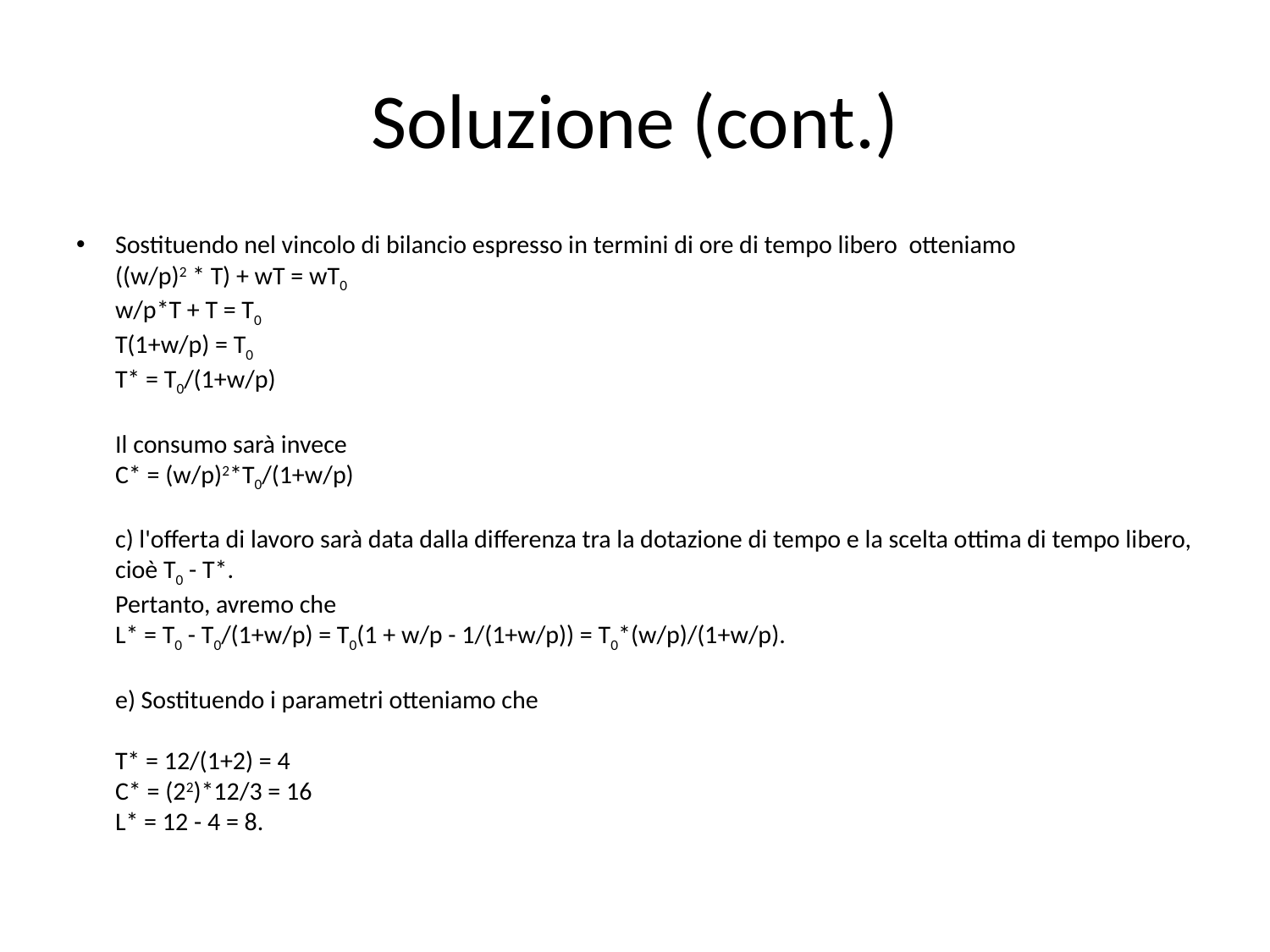

# Soluzione (cont.)
Sostituendo nel vincolo di bilancio espresso in termini di ore di tempo libero  otteniamo
((w/p)2 * T) + wT = wT0
w/p*T + T = T0
T(1+w/p) = T0
T* = T0/(1+w/p)
Il consumo sarà invece
C* = (w/p)2*T0/(1+w/p)
c) l'offerta di lavoro sarà data dalla differenza tra la dotazione di tempo e la scelta ottima di tempo libero, cioè T0 - T*.
Pertanto, avremo che
L* = T0 - T0/(1+w/p) = T0(1 + w/p - 1/(1+w/p)) = T0*(w/p)/(1+w/p).
e) Sostituendo i parametri otteniamo che
T* = 12/(1+2) = 4
C* = (22)*12/3 = 16
L* = 12 - 4 = 8.